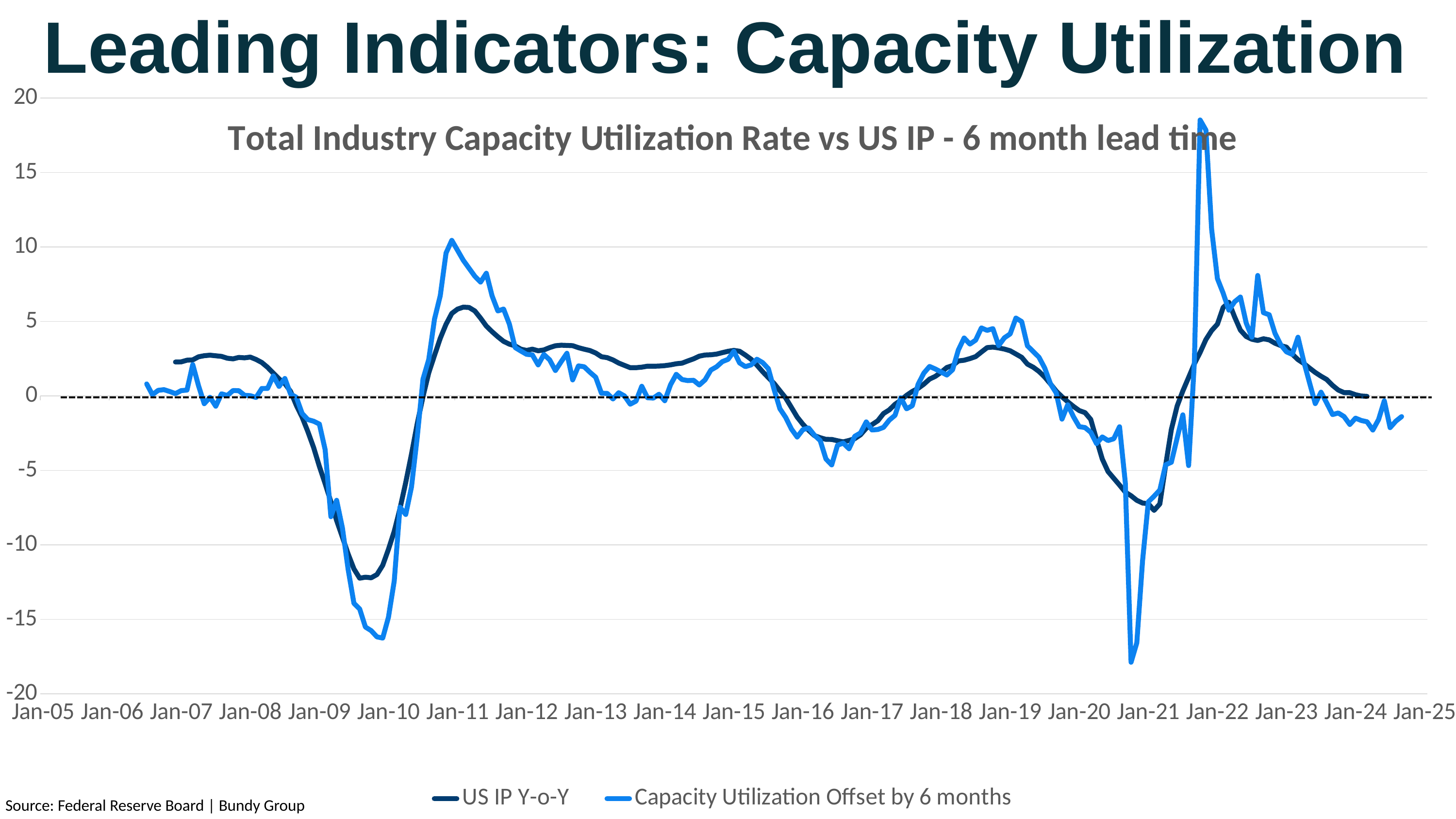

### Chart: Total Industry Capacity Utilization Rate vs US IP - 6 month lead time

| Category |  |  |
|---|---|---|
| 38353 | None | None |
| 38384 | None | None |
| 38412 | None | None |
| 38443 | None | None |
| 38473 | None | None |
| 38504 | None | None |
| 38534 | None | None |
| 38565 | None | None |
| 38596 | None | None |
| 38626 | None | None |
| 38657 | None | None |
| 38687 | None | None |
| 38718 | None | None |
| 38749 | None | None |
| 38777 | None | None |
| 38808 | None | None |
| 38838 | None | None |
| 38869 | None | None |
| 38899 | None | 0.8114560857956974 |
| 38930 | None | 0.08840185097582776 |
| 38961 | None | 0.38103486680579124 |
| 38991 | None | 0.4264371117153303 |
| 39022 | None | 0.30139881877526875 |
| 39052 | 2.283045258603792 | 0.1611499661585185 |
| 39083 | 2.2928051803039295 | 0.362617520702301 |
| 39114 | 2.403706622850251 | 0.39683476734894896 |
| 39142 | 2.4260317416199513 | 2.111988708983418 |
| 39173 | 2.6322145858486863 | 0.6947548706924636 |
| 39203 | 2.7067457512839184 | -0.5160576133734622 |
| 39234 | 2.741058793052659 | -0.08601681418014095 |
| 39264 | 2.7009726582854654 | -0.6844646477665322 |
| 39295 | 2.6593458166409363 | 0.1489843386571721 |
| 39326 | 2.536333467290561 | 0.0337191615333694 |
| 39356 | 2.493468928601672 | 0.3665651937620851 |
| 39387 | 2.591110539373574 | 0.35652568447723354 |
| 39417 | 2.5613336241335958 | 0.04839096932927589 |
| 39448 | 2.61247084663907 | 0.02233355915042523 |
| 39479 | 2.454472791433531 | -0.1003948948391411 |
| 39508 | 2.2491041565377685 | 0.5050197446188776 |
| 39539 | 1.924974339744253 | 0.5092720178469676 |
| 39569 | 1.533965504270924 | 1.3505353005822514 |
| 39600 | 1.1492234760818008 | 0.6461777019692931 |
| 39630 | 0.8309510838315362 | 1.1767128159374352 |
| 39661 | 0.3071730242952384 | 0.12770553654904404 |
| 39692 | -0.631725443655526 | -0.08414556314943411 |
| 39722 | -1.4206072971032313 | -1.1707966894033603 |
| 39753 | -2.390599885880178 | -1.585078129825206 |
| 39783 | -3.464057833190509 | -1.694720266009213 |
| 39814 | -4.723610099603405 | -1.8845315093370658 |
| 39845 | -5.890288929982219 | -3.6092981527858115 |
| 39873 | -7.100518044740497 | -8.103528876334735 |
| 39904 | -8.356941206276943 | -7.002616583107212 |
| 39934 | -9.476508236658674 | -8.860483103944688 |
| 39965 | -10.609759064345923 | -11.648840058471592 |
| 39995 | -11.61026104706339 | -13.91599810067649 |
| 40026 | -12.231452218421879 | -14.298014367414396 |
| 40057 | -12.163895576020593 | -15.510706276914533 |
| 40087 | -12.204056511643614 | -15.754494919112688 |
| 40118 | -11.988382027866678 | -16.171970509013235 |
| 40148 | -11.366452085973961 | -16.252942960363313 |
| 40179 | -10.292895236505672 | -14.854921297174286 |
| 40210 | -9.083767013175333 | -12.423123598741185 |
| 40238 | -7.56609439013819 | -7.464518438569058 |
| 40269 | -5.806600092146539 | -7.955483870107045 |
| 40299 | -3.9024343818192904 | -6.10687229547095 |
| 40330 | -1.851573298978579 | -2.7464241521268207 |
| 40360 | -0.03745270234793452 | 1.1369920714287929 |
| 40391 | 1.5563561407936817 | 2.4504242340259026 |
| 40422 | 2.7270214079322415 | 5.163388138578966 |
| 40452 | 3.8750264215660053 | 6.735633852685979 |
| 40483 | 4.816111220241552 | 9.596584979479644 |
| 40513 | 5.543337397164279 | 10.45028638743139 |
| 40544 | 5.834334880184542 | 9.780757437393731 |
| 40575 | 5.9648361276773585 | 9.111967071616903 |
| 40603 | 5.94432186479375 | 8.573493737601723 |
| 40634 | 5.711752372678774 | 8.042740010348751 |
| 40664 | 5.227778890771546 | 7.648528375107588 |
| 40695 | 4.695625781327962 | 8.24243763053407 |
| 40725 | 4.320157578212843 | 6.726276989678695 |
| 40756 | 3.9754350889296575 | 5.710992822865407 |
| 40787 | 3.6697270535496926 | 5.8373221771339985 |
| 40817 | 3.481633524438351 | 4.827661827715943 |
| 40848 | 3.3671580267392613 | 3.253976277586659 |
| 40878 | 3.1457662452004627 | 3.01925499468085 |
| 40909 | 3.060614402782562 | 2.7978261222414034 |
| 40940 | 3.1446176647218493 | 2.762239173426977 |
| 40969 | 3.0379138461970427 | 2.0896206133036515 |
| 41000 | 3.093702176514924 | 2.789668767917533 |
| 41030 | 3.2511264724544873 | 2.4290722682143553 |
| 41061 | 3.3744057679763557 | 1.7115095872366197 |
| 41091 | 3.410929862982343 | 2.3019644279267197 |
| 41122 | 3.394105658481976 | 2.870231164566121 |
| 41153 | 3.3791660395551304 | 1.0804679565807902 |
| 41183 | 3.2452683586955686 | 2.021568874088885 |
| 41214 | 3.1432989306145203 | 1.9645824732992452 |
| 41244 | 3.052083265361105 | 1.5945309239960181 |
| 41275 | 2.8878907632759336 | 1.2598535017348524 |
| 41306 | 2.637678455445311 | 0.18681874000120047 |
| 41334 | 2.576264563185049 | 0.17778722477423514 |
| 41365 | 2.4208461978512332 | -0.2004635720102641 |
| 41395 | 2.2119643802165996 | 0.22277858763082747 |
| 41426 | 2.054621528703464 | 0.003517860307084675 |
| 41456 | 1.9011134396197775 | -0.5490805625221356 |
| 41487 | 1.9022847544771508 | -0.3432134051459883 |
| 41518 | 1.9370829633459152 | 0.6533295406207458 |
| 41548 | 2.001522478454092 | -0.11420814174269367 |
| 41579 | 1.9981551350896467 | -0.14001494876931986 |
| 41609 | 2.0109378851921775 | 0.11880143133626575 |
| 41640 | 2.0388288367047664 | -0.3160148859643641 |
| 41671 | 2.0916421363888986 | 0.755159296926962 |
| 41699 | 2.164967080645752 | 1.454875036345669 |
| 41730 | 2.2071098092767585 | 1.1063335634925693 |
| 41760 | 2.3535416129456053 | 1.0351048606228375 |
| 41791 | 2.4945259809491915 | 1.0554512539427776 |
| 41821 | 2.676264795161515 | 0.7408895632287056 |
| 41852 | 2.7527545174830976 | 1.0853200966231498 |
| 41883 | 2.7670329583189215 | 1.7417930512361437 |
| 41913 | 2.8131916866774844 | 1.9612989398981142 |
| 41944 | 2.9131662169784818 | 2.307443411954722 |
| 41974 | 3.002462935595787 | 2.462009827786545 |
| 42005 | 3.062180945175271 | 2.999535945940309 |
| 42036 | 3.003750027168067 | 2.219706166153074 |
| 42064 | 2.7494498657172812 | 1.9732510553698006 |
| 42095 | 2.4657052347967436 | 2.0880866276572903 |
| 42125 | 2.0733657077083762 | 2.469000315032204 |
| 42156 | 1.6322296593767902 | 2.243308751482658 |
| 42186 | 1.232203602960766 | 1.8321915590722426 |
| 42217 | 0.8363408765902989 | 0.42854092874542005 |
| 42248 | 0.35316750776843264 | -0.8563692542923604 |
| 42278 | -0.12844784450071245 | -1.4355109603459937 |
| 42309 | -0.7669634438068869 | -2.2184400045725283 |
| 42339 | -1.4153605452215317 | -2.753700130126987 |
| 42370 | -1.8993609692717826 | -2.2553574389081774 |
| 42401 | -2.3065425105499173 | -2.1505703769397826 |
| 42430 | -2.6611084791168764 | -2.632375189107421 |
| 42461 | -2.800564773931285 | -2.990148132756943 |
| 42491 | -2.911944867092629 | -4.229840218636255 |
| 42522 | -2.9157134818712507 | -4.628013719358421 |
| 42552 | -3.0049655528120383 | -3.3083737527627903 |
| 42583 | -3.0809485601919704 | -3.16256303995371 |
| 42614 | -2.9847213032311544 | -3.5400152164749272 |
| 42644 | -2.864634831433051 | -2.705976808498818 |
| 42675 | -2.6057074007233894 | -2.4832303687500286 |
| 42705 | -2.1644785628440673 | -1.7387712769838686 |
| 42736 | -1.9229313252894258 | -2.2796895675749766 |
| 42767 | -1.6656260467118926 | -2.2498324068707376 |
| 42795 | -1.1763096361498668 | -2.1070027122540296 |
| 42826 | -0.9333485712681693 | -1.6220642530733755 |
| 42856 | -0.5565139860751742 | -1.296973859227407 |
| 42887 | -0.28226358673933305 | -0.1170111775423095 |
| 42917 | 0.0442007557993378 | -0.8600292244217371 |
| 42948 | 0.30865619075130724 | -0.6525082687635688 |
| 42979 | 0.5109957465221839 | 0.7820837535756624 |
| 43009 | 0.7931530056042533 | 1.5365234943385246 |
| 43040 | 1.1355314233163512 | 1.9850091977509692 |
| 43070 | 1.3200055861100992 | 1.814092933643252 |
| 43101 | 1.5920044627982577 | 1.610631546171831 |
| 43132 | 1.913798313502184 | 1.4074193950616802 |
| 43160 | 2.0403915906461236 | 1.764384769762657 |
| 43191 | 2.354077526290837 | 3.089060909022095 |
| 43221 | 2.4029278984380085 | 3.894862700091565 |
| 43252 | 2.5111805383613444 | 3.486384990197962 |
| 43282 | 2.644876418135482 | 3.7512072423930647 |
| 43313 | 2.9521753502776704 | 4.570002329528421 |
| 43344 | 3.248536882899117 | 4.406361998284041 |
| 43374 | 3.2826866637284837 | 4.524372272956896 |
| 43405 | 3.2283236798671595 | 3.384668031122146 |
| 43435 | 3.150125262510443 | 3.9077558632617553 |
| 43466 | 3.036936966895553 | 4.170475334825952 |
| 43497 | 2.8193429015711757 | 5.232369530865739 |
| 43525 | 2.596166016855591 | 4.997513642337779 |
| 43556 | 2.1402573614678317 | 3.37046385247379 |
| 43586 | 1.932916163335193 | 2.9879182334987036 |
| 43617 | 1.650051674102258 | 2.6055557047855302 |
| 43647 | 1.2760798648488816 | 1.8837429353246478 |
| 43678 | 0.8119419438109503 | 0.8217109919598187 |
| 43709 | 0.3286309030858092 | 0.20601195299838082 |
| 43739 | -0.05196362756875317 | -1.5546960786400348 |
| 43770 | -0.3869502446072488 | -0.58796553061552 |
| 43800 | -0.6987550668467293 | -1.3937684013150573 |
| 43831 | -0.9798771185924267 | -2.0602748368328463 |
| 43862 | -1.1183784777807944 | -2.118905319265309 |
| 43891 | -1.574484181102548 | -2.4396155983248775 |
| 43922 | -2.928484462869207 | -3.1939186234681642 |
| 43952 | -4.232826256358635 | -2.7485026061131634 |
| 43983 | -5.070066910336038 | -2.991668754776157 |
| 44013 | -5.526554423978581 | -2.871389270976607 |
| 44044 | -5.980143400506563 | -2.0641127459088295 |
| 44075 | -6.454931582273147 | -5.817002301023393 |
| 44105 | -6.696953035145498 | -17.875257548393677 |
| 44136 | -7.003719956803849 | -16.57184177183821 |
| 44166 | -7.18653881919586 | -11.065351327097304 |
| 44197 | -7.234362869176323 | -7.110165321472621 |
| 44228 | -7.680351344042137 | -6.727489313281495 |
| 44256 | -7.246204643267305 | -6.312966254483371 |
| 44287 | -4.669269785978045 | -4.624135379467873 |
| 44317 | -2.255552141306765 | -4.449796007250242 |
| 44348 | -0.6765187600026792 | -2.8264001243955192 |
| 44378 | 0.34235199213981105 | -1.2633202956921536 |
| 44409 | 1.2477922299569713 | -4.674065928115695 |
| 44440 | 2.161271430853162 | 2.3003896145713583 |
| 44470 | 2.9266010935803166 | 18.531578996273893 |
| 44501 | 3.7897830876973444 | 17.85412353938463 |
| 44531 | 4.393441306668606 | 11.192229412975394 |
| 44562 | 4.824305980470882 | 7.881296231067282 |
| 44593 | 5.943686565650978 | 6.906373731707461 |
| 44621 | 6.2859697585031995 | 5.763241570084517 |
| 44652 | 5.29854039711249 | 6.331040475374493 |
| 44682 | 4.4225541774628425 | 6.644349916278685 |
| 44713 | 3.9956734402698117 | 4.902872241522729 |
| 44743 | 3.8091074607958575 | 3.950343917836591 |
| 44774 | 3.7268946752845693 | 8.0936370718196 |
| 44805 | 3.8426828387842136 | 5.59529336470392 |
| 44835 | 3.7679551029296903 | 5.453143883717132 |
| 44866 | 3.542692514986527 | 4.210692299440225 |
| 44896 | 3.3879795277662765 | 3.440997876530247 |
| 44927 | 3.2799806198351007 | 2.9658293200555192 |
| 44958 | 2.8126142294997436 | 2.7945326907597803 |
| 44986 | 2.4423730332346025 | 3.94689298228694 |
| 45017 | 2.1871014926448 | 2.3237960368700925 |
| 45047 | 1.8776806855953083 | 0.8971839962589172 |
| 45078 | 1.5814739692318227 | -0.5103102075908623 |
| 45108 | 1.3303413666489519 | 0.25833352217364336 |
| 45139 | 1.1061175283763873 | -0.47531882895653155 |
| 45170 | 0.7146500693743434 | -1.2474508235609818 |
| 45200 | 0.3992156191717129 | -1.1413533685535526 |
| 45231 | 0.22845684541468358 | -1.3805463396483901 |
| 45261 | 0.2237980418402543 | -1.9112957941800062 |
| 45292 | 0.08621305854414629 | -1.4887565990105713 |
| 45323 | 8.107972246307327e-05 | -1.647218870103245 |
| 45352 | -0.023355595055335243 | -1.7316349340462125 |
| 45383 | None | -2.287763663894168 |
| 45413 | None | -1.5790667135129013 |
| 45444 | None | -0.3199462743681778 |
| 45474 | None | -2.12626228380131 |
| 45505 | None | -1.6914868741624218 |
| 45536 | None | -1.3824363176283185 |
| 45566 | None | None |
| 45597 | None | None |
| 45627 | None | None |
Leading Indicators: Capacity Utilization
Source: Federal Reserve Board | Bundy Group